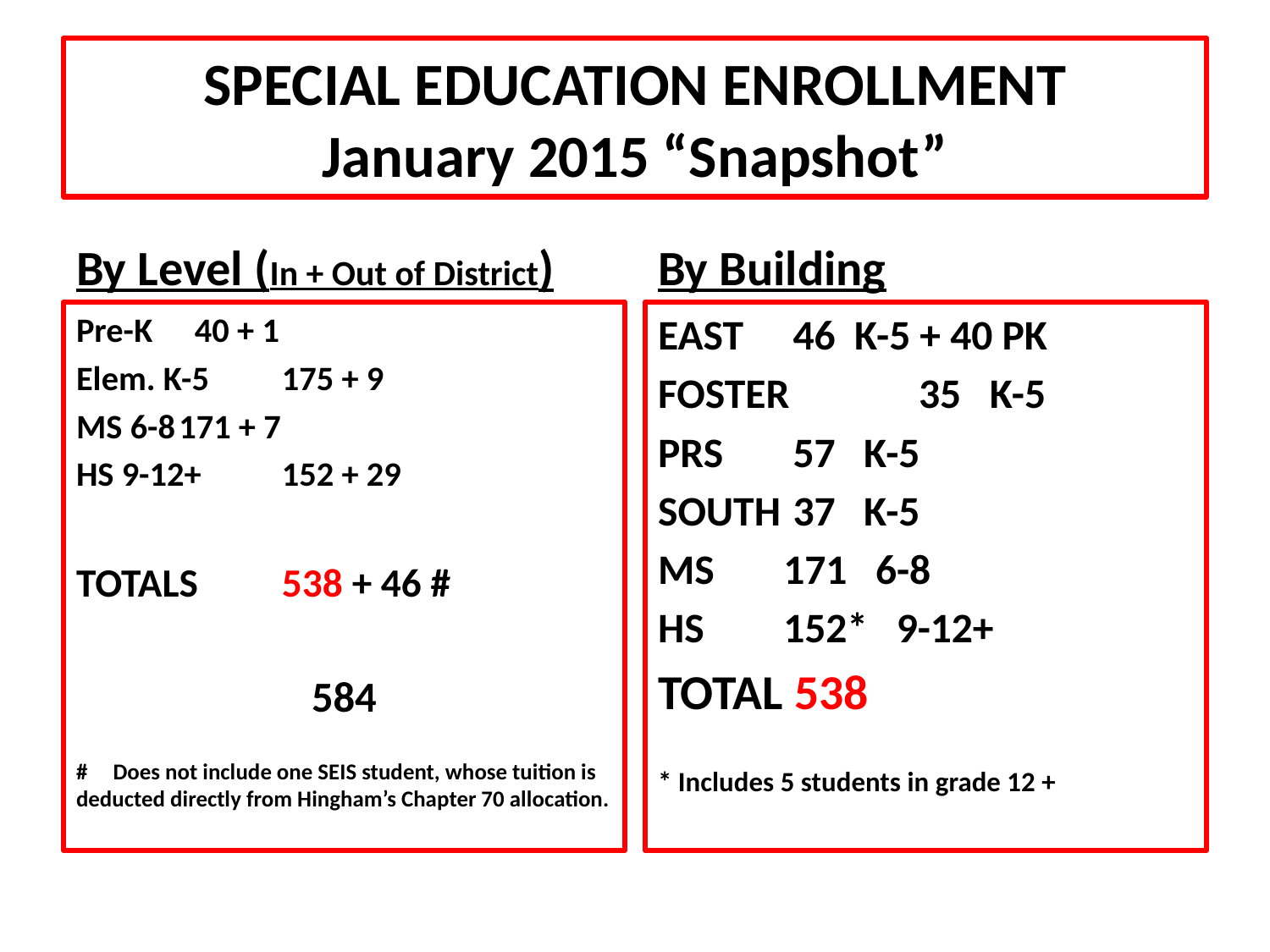

# SPECIAL EDUCATION ENROLLMENT January 2015 “Snapshot”
By Level (In + Out of District)
By Building
Pre-K			  40 + 1
Elem. K-5		175 + 9
MS 6-8			171 + 7
HS 9-12+		152 + 29

TOTALS		538 + 46 #

584

#     Does not include one SEIS student, whose tuition is deducted directly from Hingham’s Chapter 70 allocation.
EAST		 46  K-5 + 40 PK
FOSTER	 35   K-5
PRS		 57   K-5
SOUTH		 37   K-5
MS			171   6-8
HS			152*   9-12+
TOTAL		 538

* Includes 5 students in grade 12 +